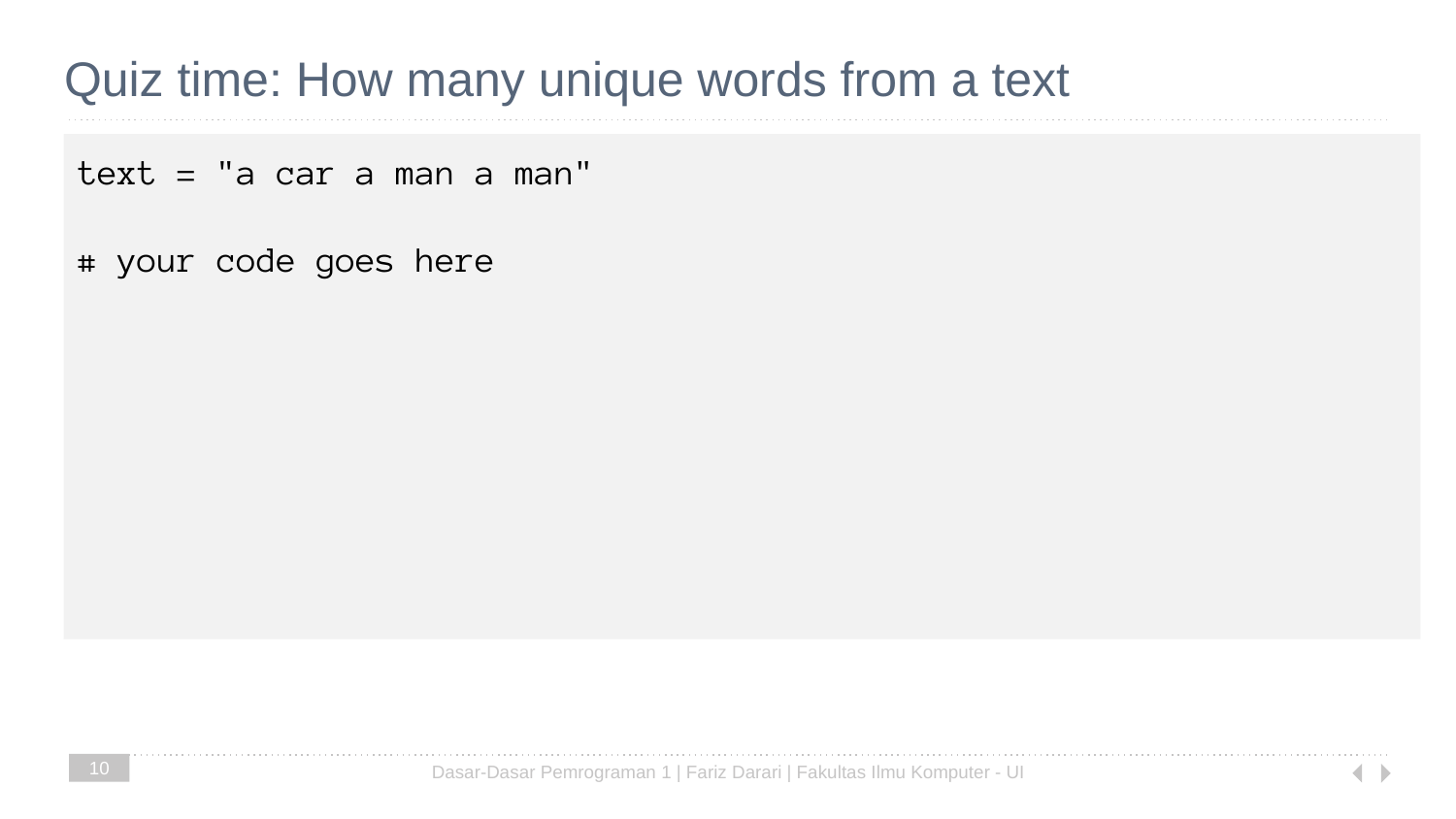

# Quiz time: How many unique words from a text
text = "a car a man a man"

# your code goes here
10